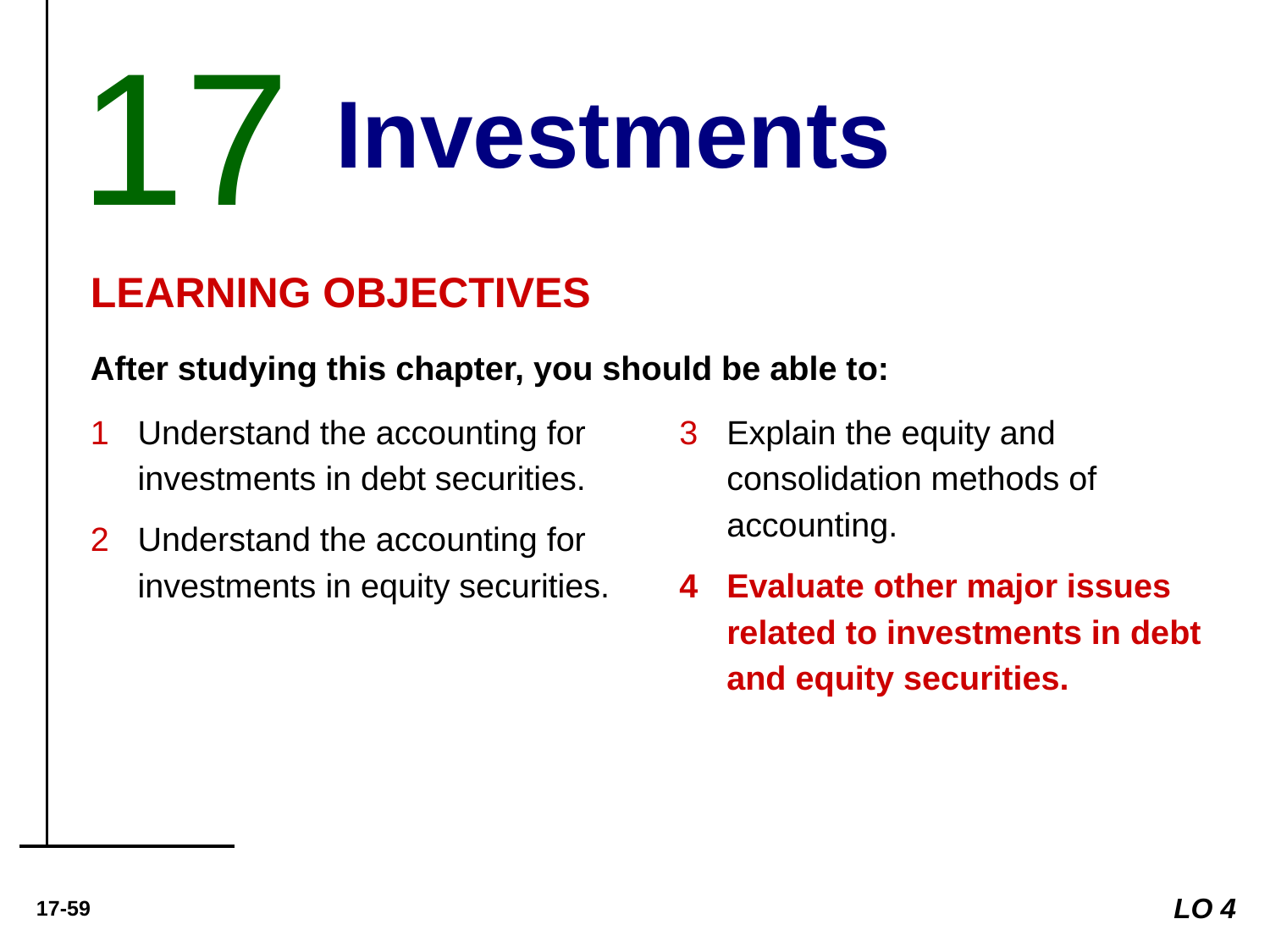

17
Investments
LEARNING OBJECTIVES
After studying this chapter, you should be able to:
Understand the accounting for investments in debt securities.
Understand the accounting for investments in equity securities.
Explain the equity and consolidation methods of accounting.
Evaluate other major issues related to investments in debt and equity securities.
LO 4